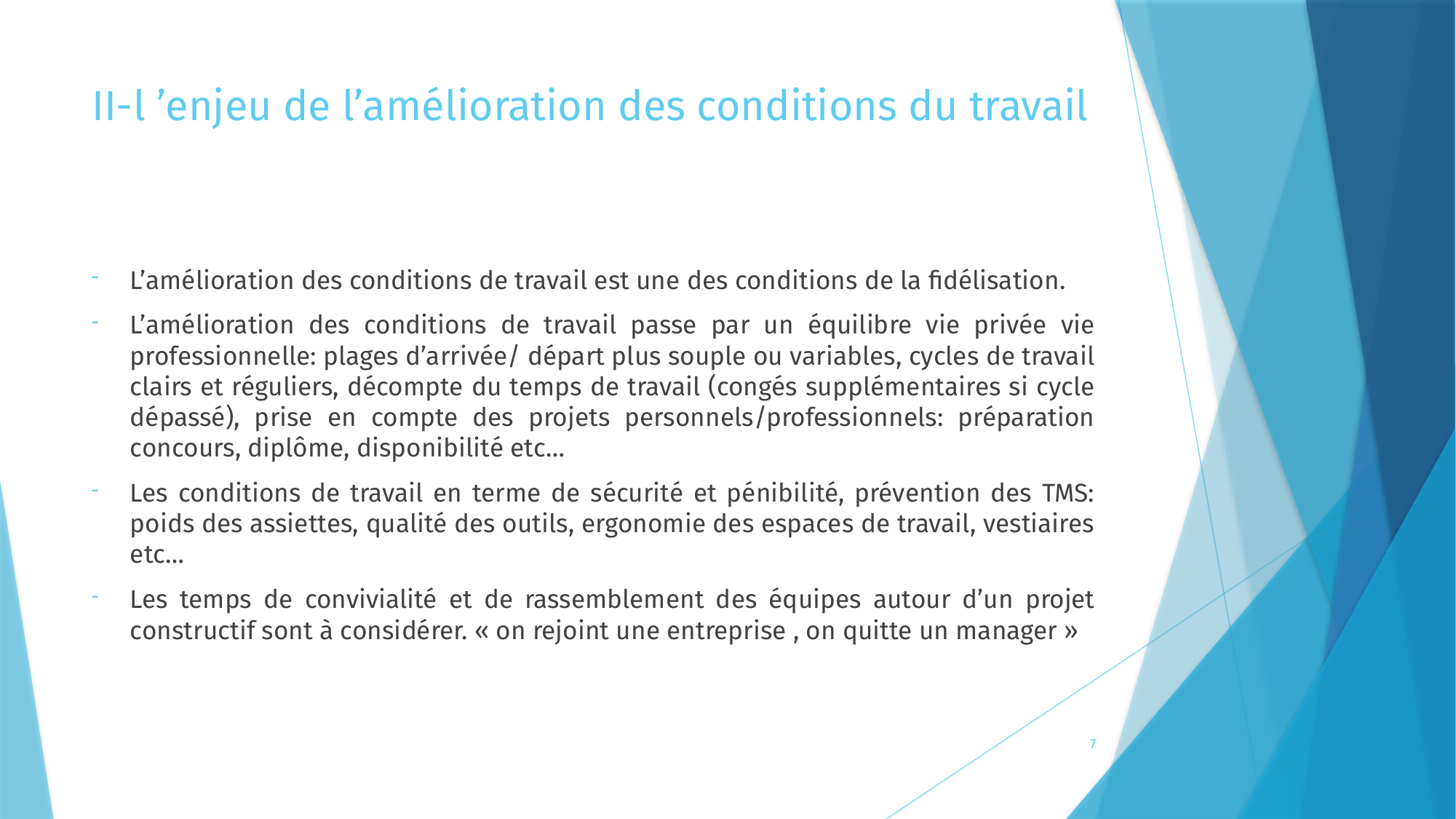

# II-l ’enjeu de l’amélioration des conditions du travail
L’amélioration des conditions de travail est une des conditions de la fidélisation.
L’amélioration des conditions de travail passe par un équilibre vie privée vie professionnelle: plages d’arrivée/ départ plus souple ou variables, cycles de travail clairs et réguliers, décompte du temps de travail (congés supplémentaires si cycle dépassé), prise en compte des projets personnels/professionnels: préparation concours, diplôme, disponibilité etc…
Les conditions de travail en terme de sécurité et pénibilité, prévention des TMS: poids des assiettes, qualité des outils, ergonomie des espaces de travail, vestiaires etc…
Les temps de convivialité et de rassemblement des équipes autour d’un projet constructif sont à considérer. « on rejoint une entreprise , on quitte un manager »

7